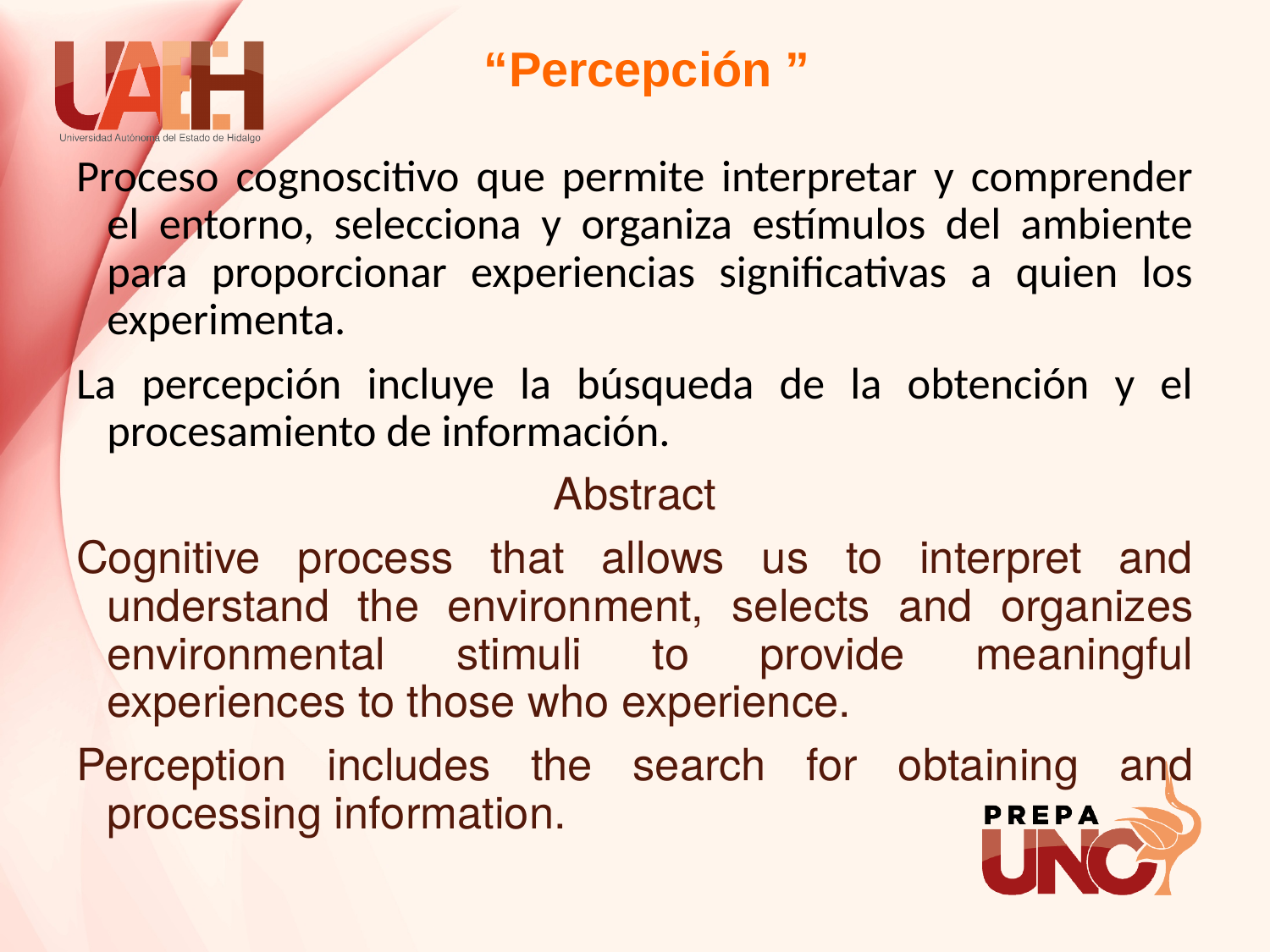

# “Percepción ”
Proceso cognoscitivo que permite interpretar y comprender el entorno, selecciona y organiza estímulos del ambiente para proporcionar experiencias significativas a quien los experimenta.
La percepción incluye la búsqueda de la obtención y el procesamiento de información.
Abstract
Cognitive process that allows us to interpret and understand the environment, selects and organizes environmental stimuli to provide meaningful experiences to those who experience.
Perception includes the search for obtaining and processing information.